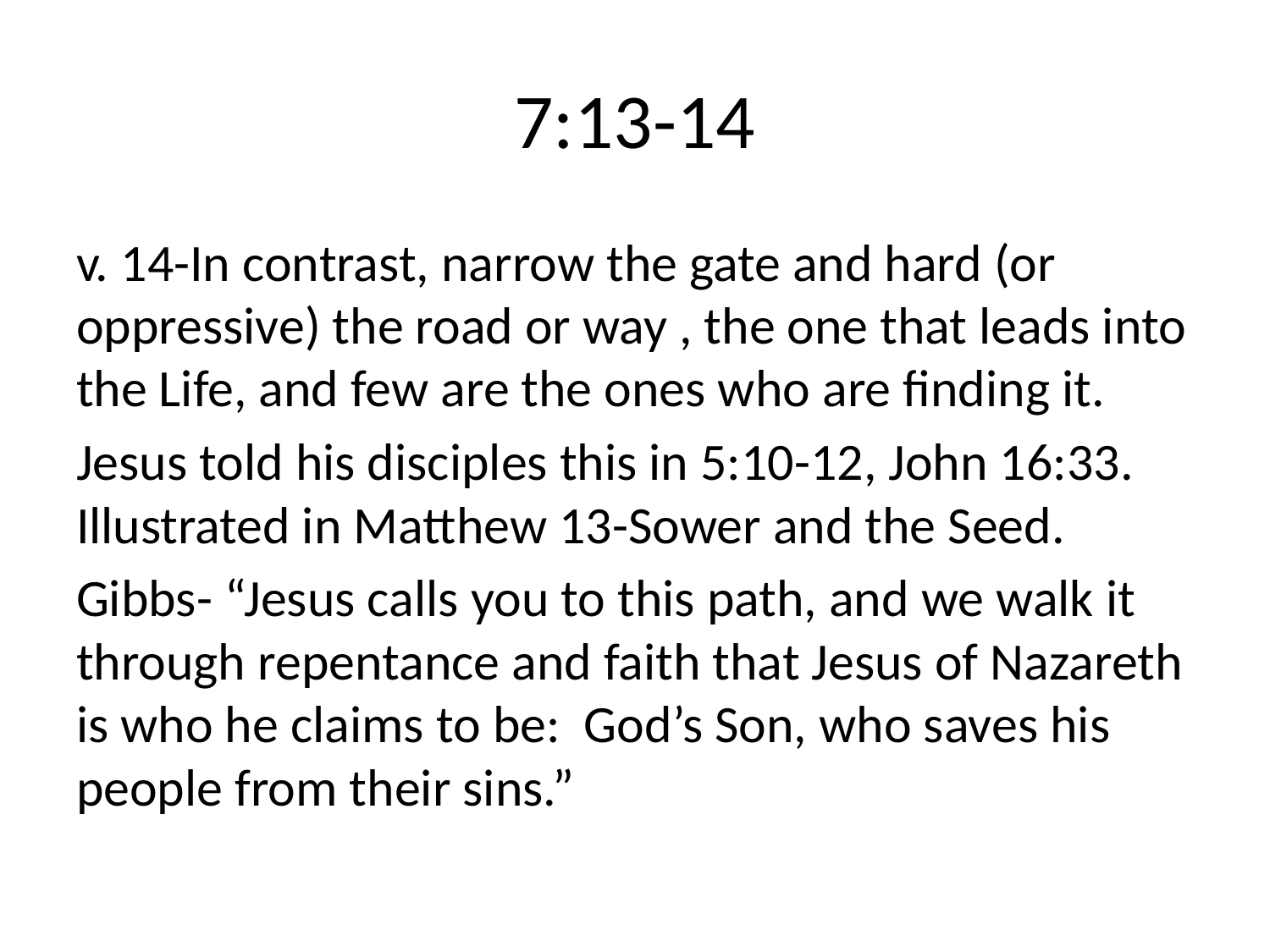

# 7:13-14
v. 14-In contrast, narrow the gate and hard (or oppressive) the road or way , the one that leads into the Life, and few are the ones who are finding it.
Jesus told his disciples this in 5:10-12, John 16:33.  Illustrated in Matthew 13-Sower and the Seed.
Gibbs- “Jesus calls you to this path, and we walk it through repentance and faith that Jesus of Nazareth is who he claims to be:  God’s Son, who saves his people from their sins.”